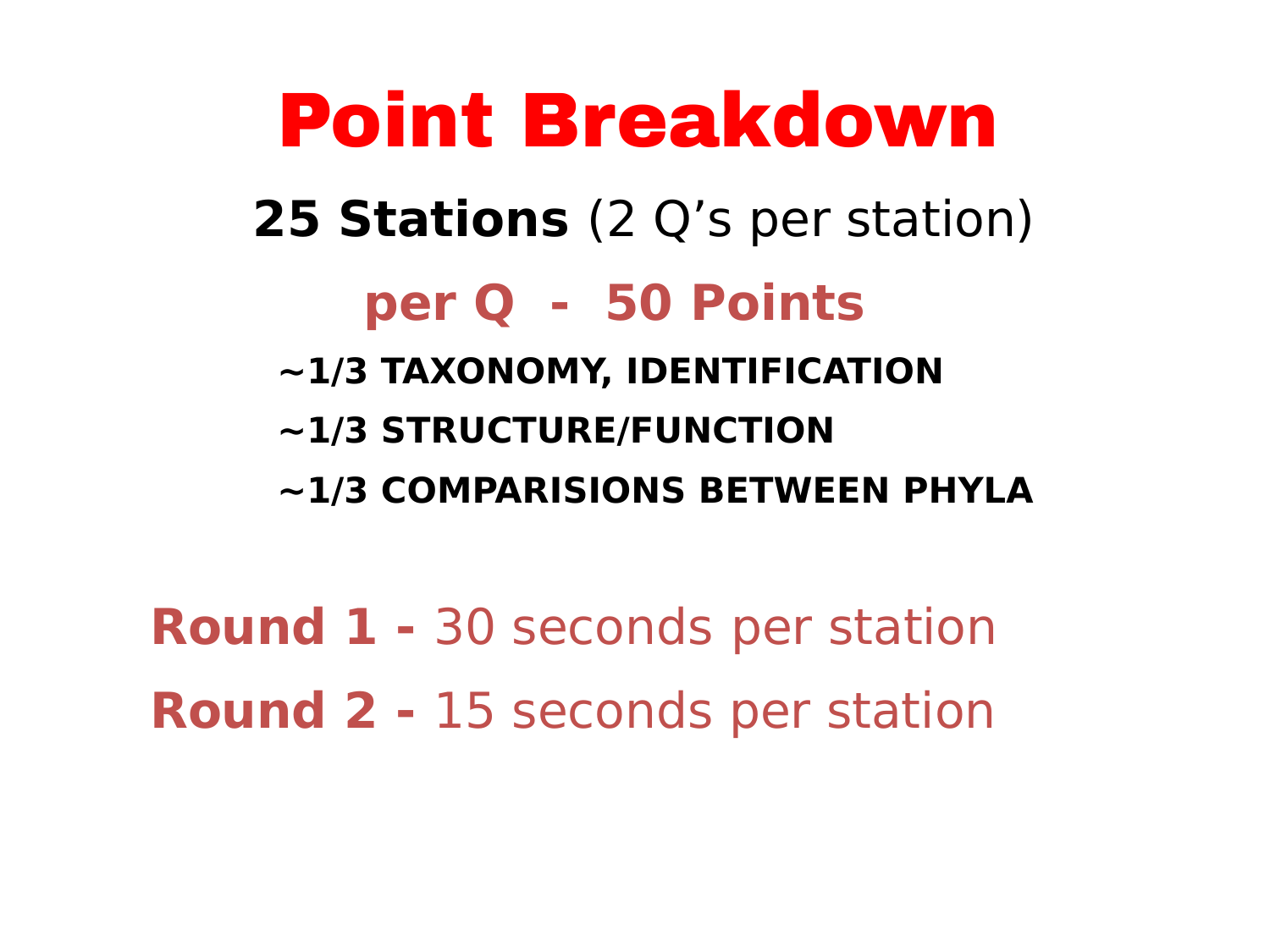

Point Breakdown
      25 Stations (2 Q’s per station))
1 point per Q  -  50 Points total
	~1/3 TAXONOMY, IDENTIFICATION
	~1/3 STRUCTURE/FUNCTION
	~1/3 COMPARISIONS BETWEEN PHYLA

Round 1 - 30 seconds per station
Round 2 - 15 seconds per station